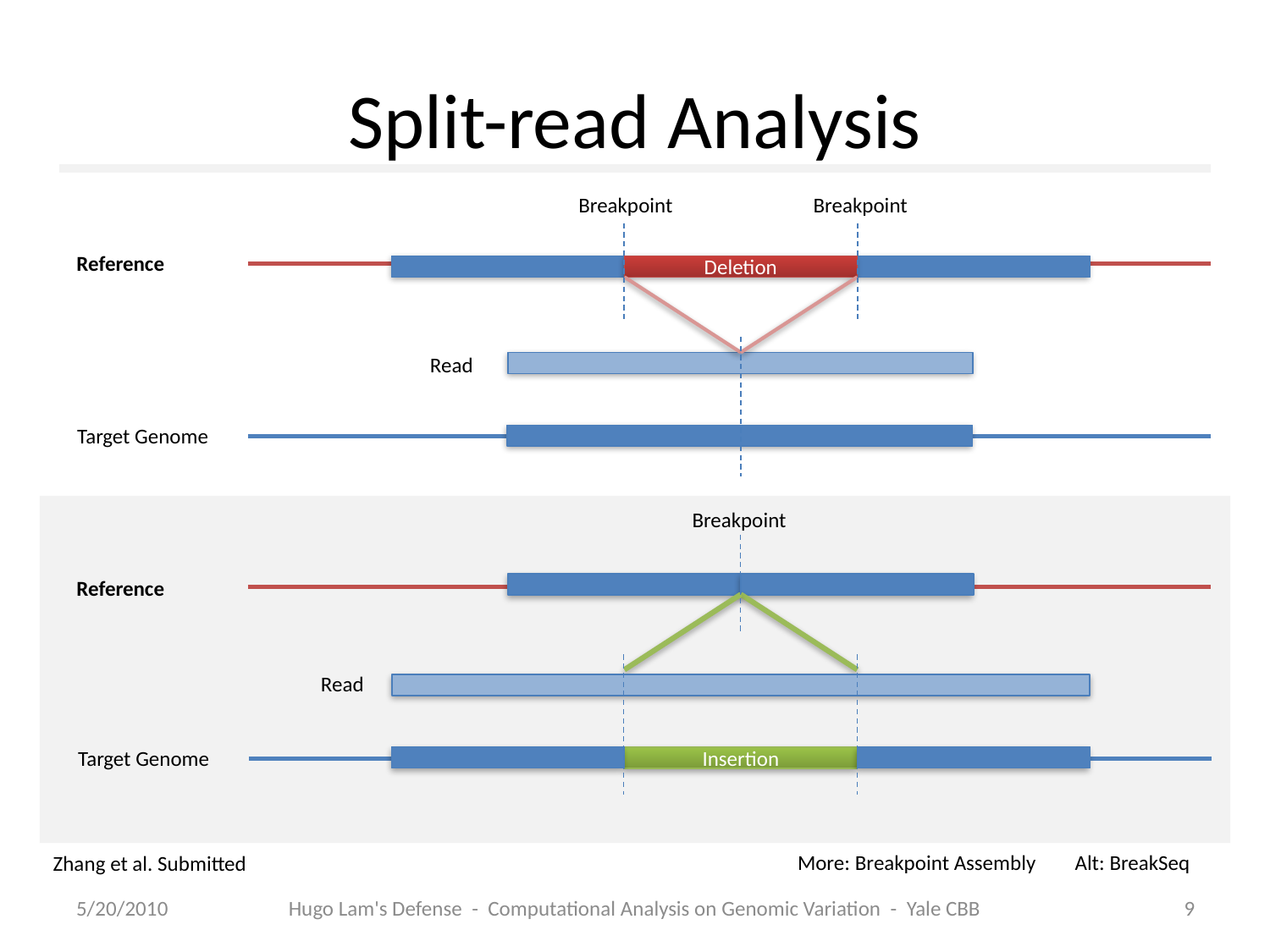

# Split-read Analysis
Breakpoint
Breakpoint
Reference

Deletion

Read

Target Genome

Breakpoint
Reference

Read

Target Genome

Insertion
More: Breakpoint Assembly
Alt: BreakSeq
Zhang et al. Submitted
5/20/2010
Hugo Lam's Defense  -  Computational Analysis on Genomic Variation  -  Yale CBB
9